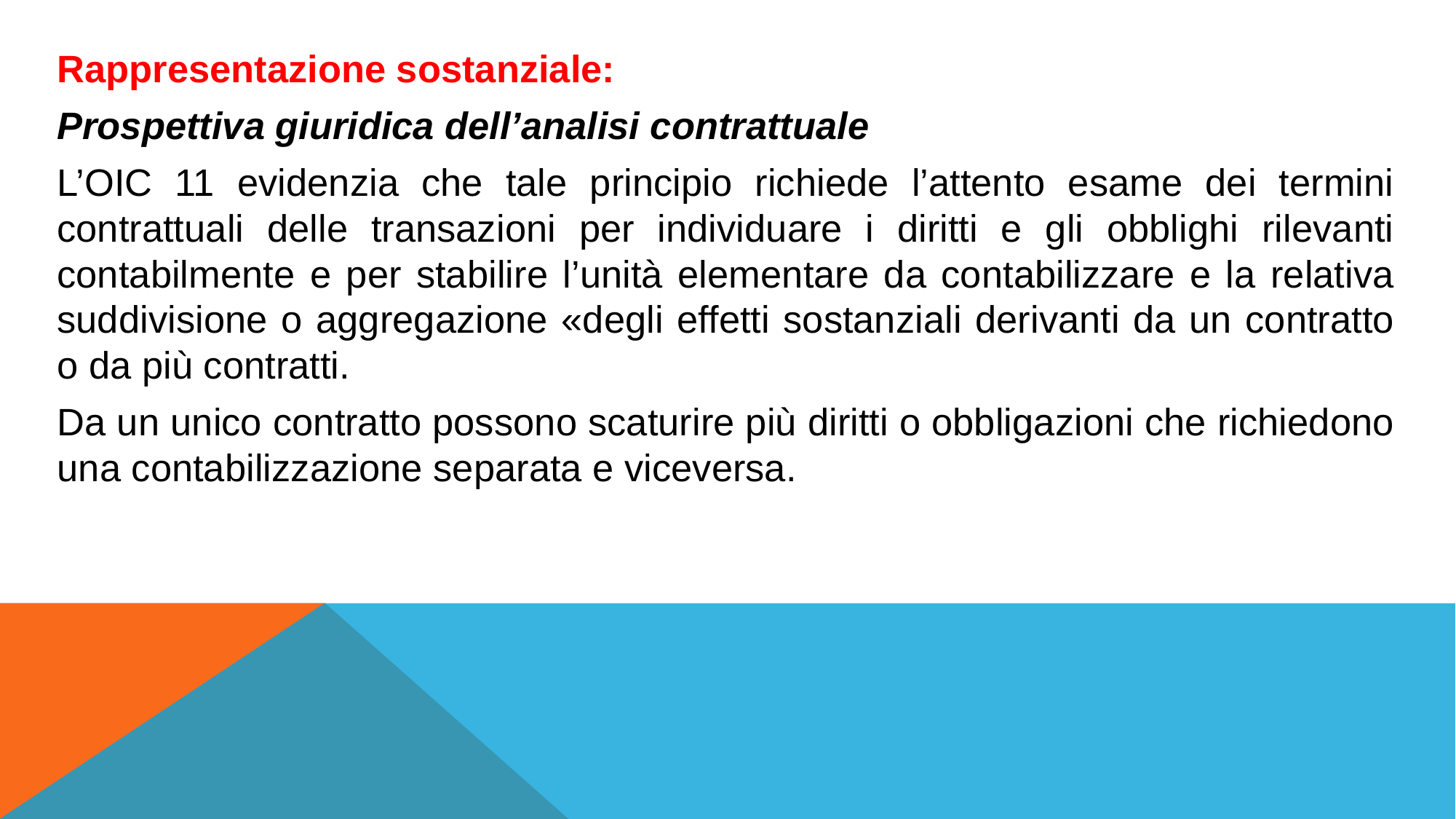

Rappresentazione sostanziale:
Prospettiva giuridica dell’analisi contrattuale
L’OIC 11 evidenzia che tale principio richiede l’attento esame dei termini contrattuali delle transazioni per individuare i diritti e gli obblighi rilevanti contabilmente e per stabilire l’unità elementare da contabilizzare e la relativa suddivisione o aggregazione «degli effetti sostanziali derivanti da un contratto o da più contratti.
Da un unico contratto possono scaturire più diritti o obbligazioni che richiedono una contabilizzazione separata e viceversa.